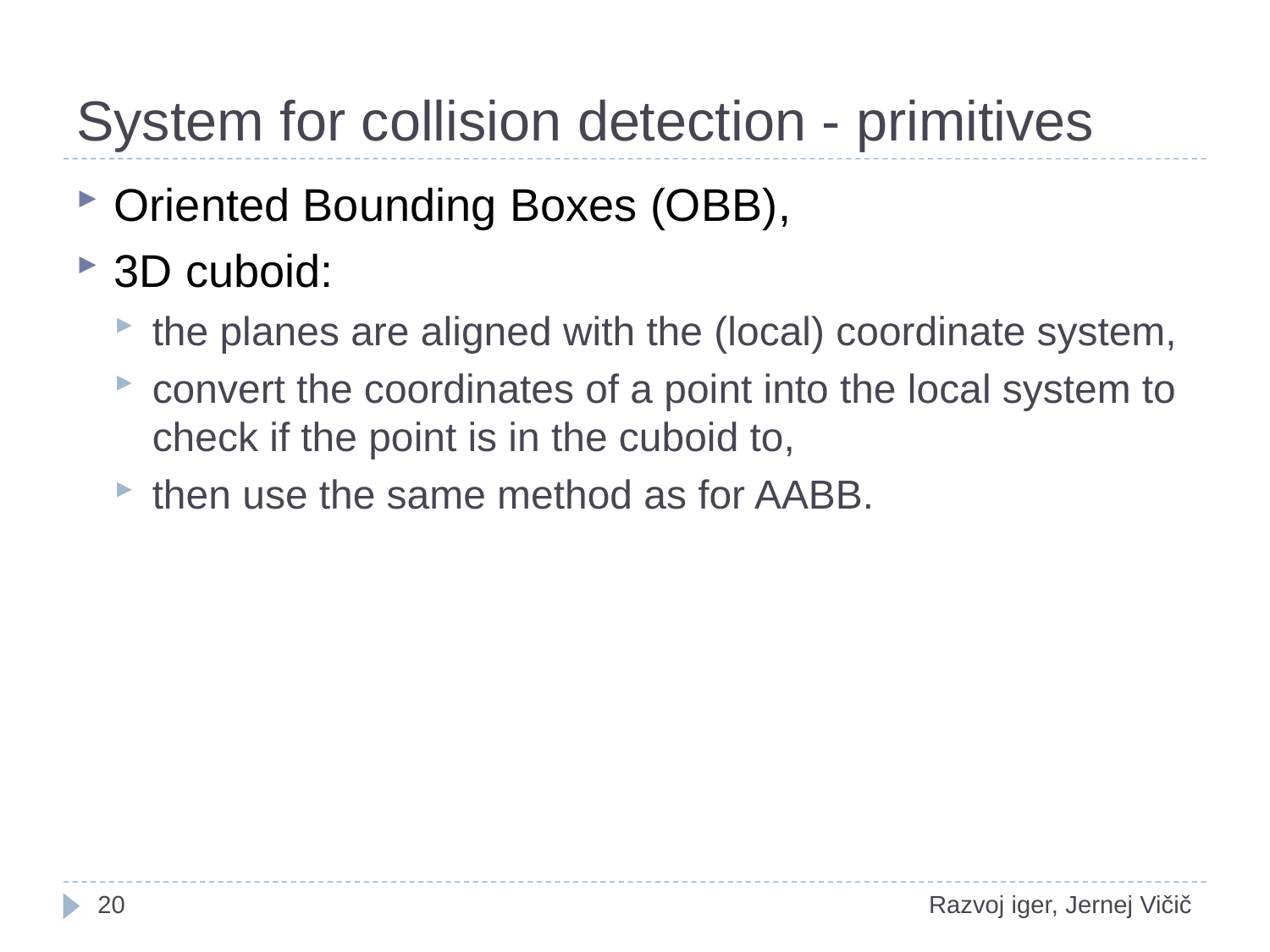

# System for collision detection - primitives
Oriented Bounding Boxes (OBB),
3D cuboid:
the planes are aligned with the (local) coordinate system,
convert the coordinates of a point into the local system to check if the point is in the cuboid to,
then use the same method as for AABB.

20
Razvoj iger, Jernej Vičič